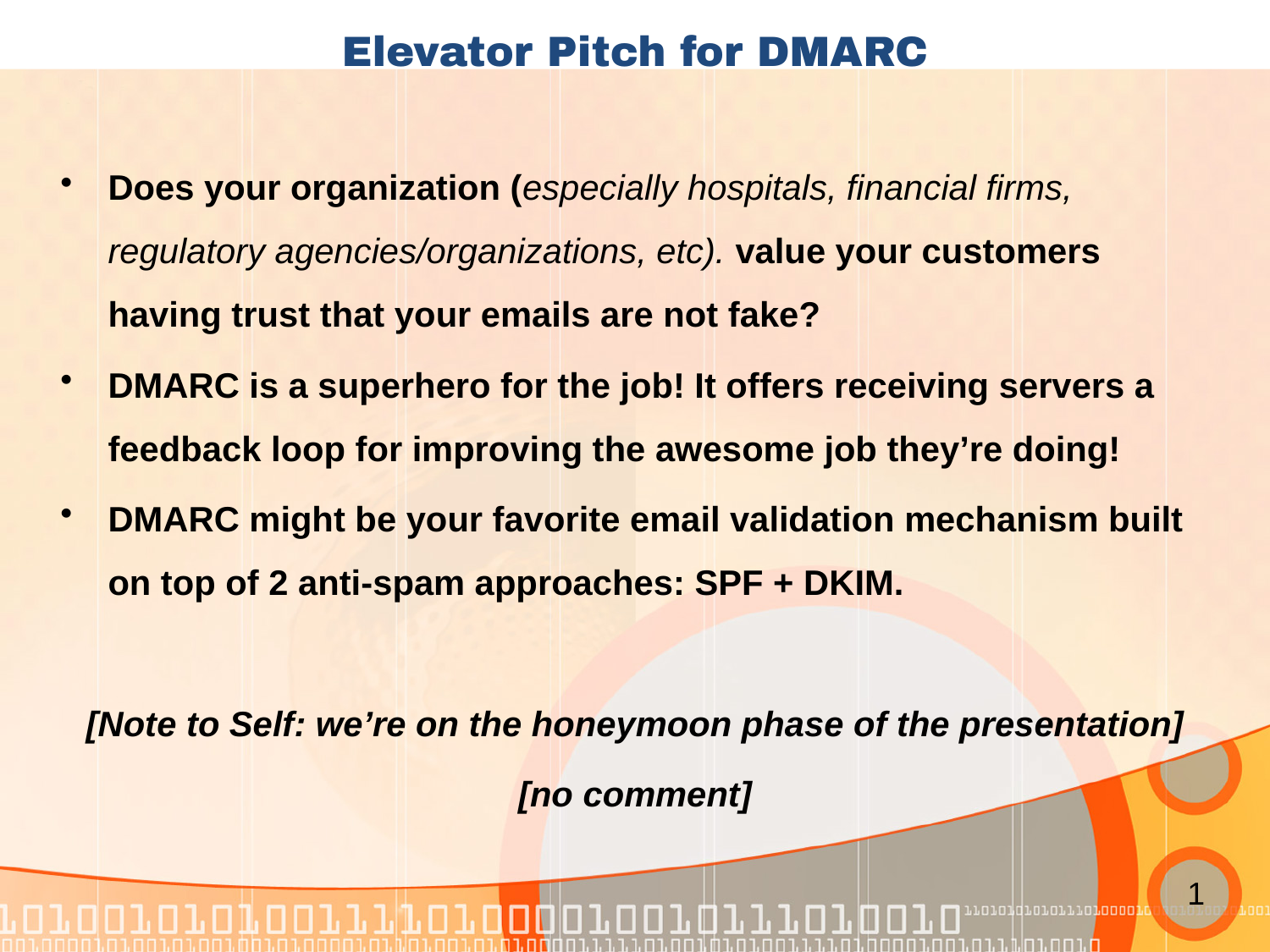

# Elevator Pitch for DMARC
Does your organization (especially hospitals, financial firms, regulatory agencies/organizations, etc). value your customers having trust that your emails are not fake?
DMARC is a superhero for the job! It offers receiving servers a feedback loop for improving the awesome job they’re doing!
DMARC might be your favorite email validation mechanism built on top of 2 anti-spam approaches: SPF + DKIM.

[Note to Self: we’re on the honeymoon phase of the presentation]
[no comment]
1